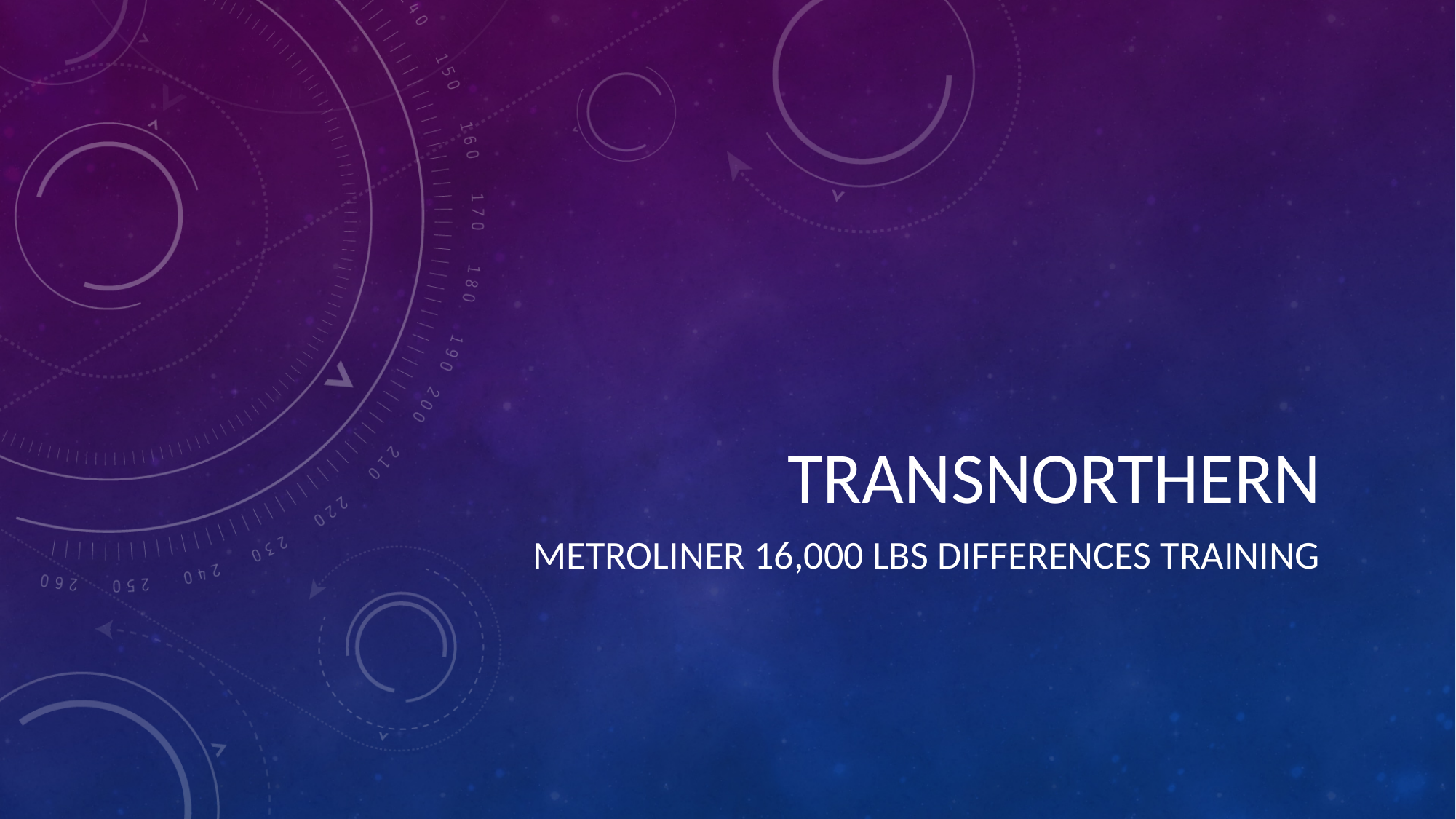

# TRANSNORTHERN
METROLINER 16,000 lbs DIFFERENCES TRAINING